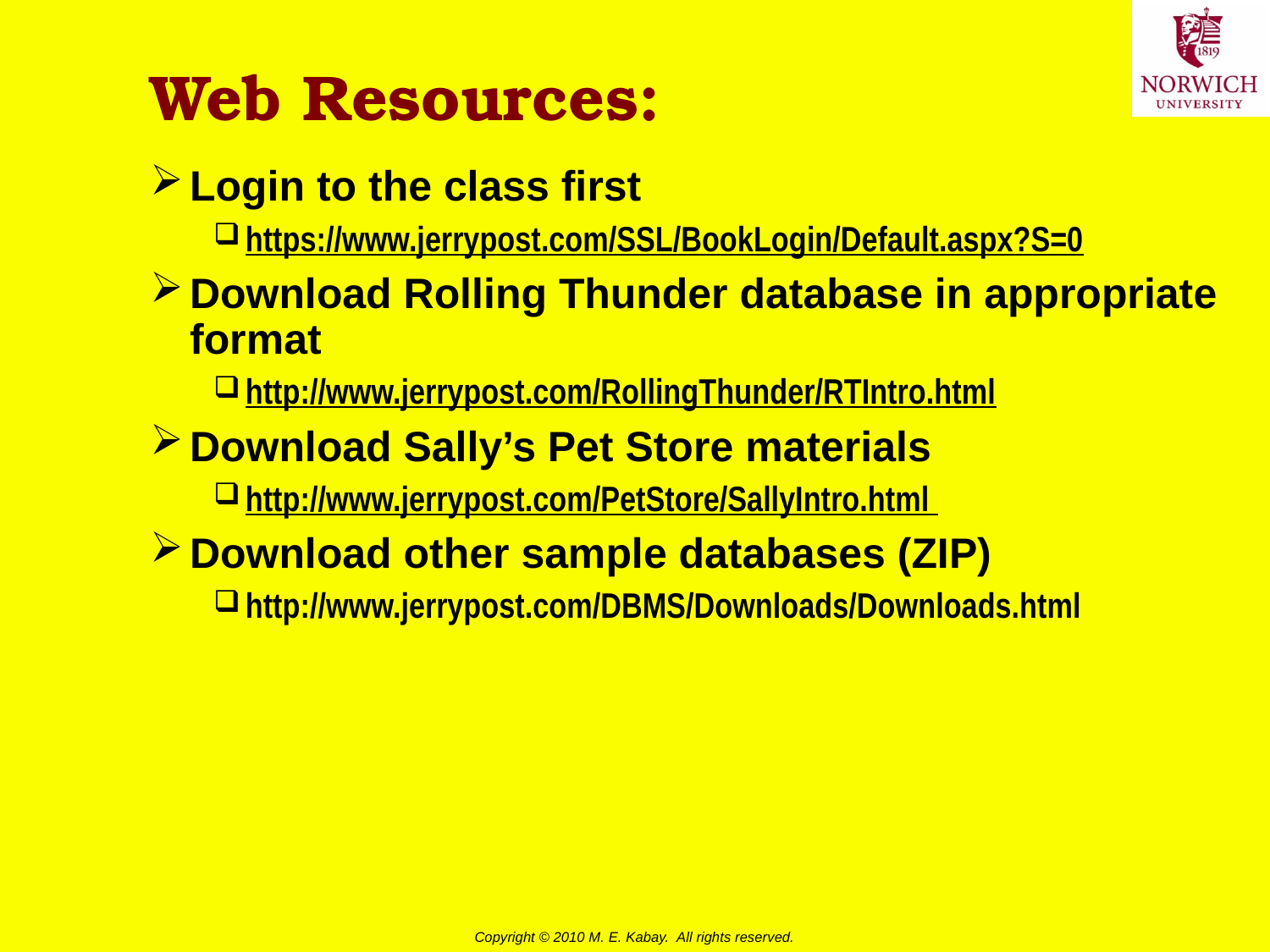

# Web Resources:
Login to the class first
https://www.jerrypost.com/SSL/BookLogin/Default.aspx?S=0
Download Rolling Thunder database in appropriate format
http://www.jerrypost.com/RollingThunder/RTIntro.html
Download Sally’s Pet Store materials
http://www.jerrypost.com/PetStore/SallyIntro.html
Download other sample databases (ZIP)
http://www.jerrypost.com/DBMS/Downloads/Downloads.html